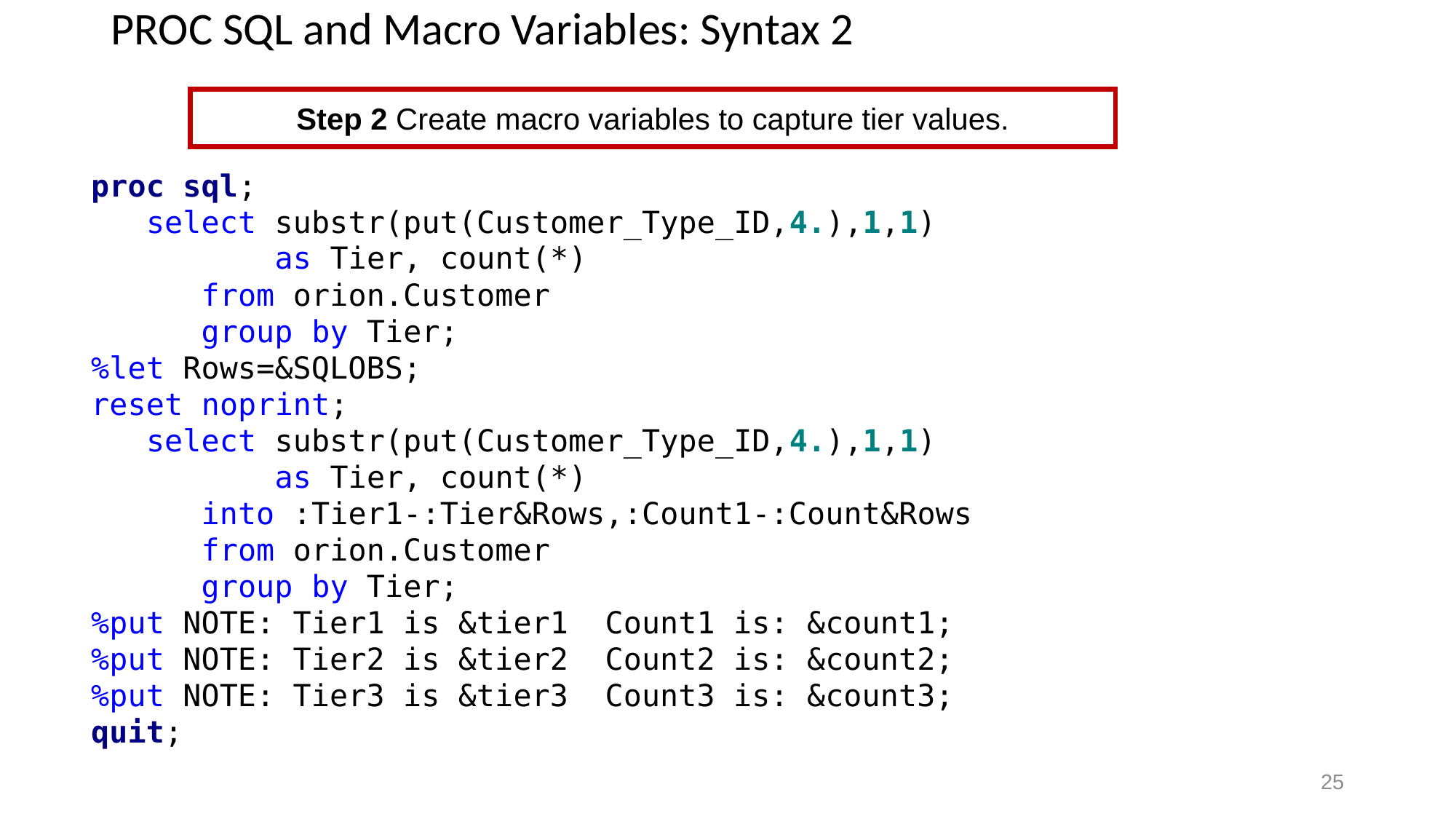

# PROC SQL and Macro Variables: Syntax 2
Step 2 Create macro variables to capture tier values.
proc sql;
   select substr(put(Customer_Type_ID,4.),1,1)
          as Tier, count(*)
      from orion.Customer
      group by Tier;
%let Rows=&SQLOBS;
reset noprint;
   select substr(put(Customer_Type_ID,4.),1,1)
          as Tier, count(*)
      into :Tier1-:Tier&Rows,:Count1-:Count&Rows
      from orion.Customer
      group by Tier;
%put NOTE: Tier1 is &tier1  Count1 is: &count1;
%put NOTE: Tier2 is &tier2  Count2 is: &count2;
%put NOTE: Tier3 is &tier3  Count3 is: &count3;
quit;

25